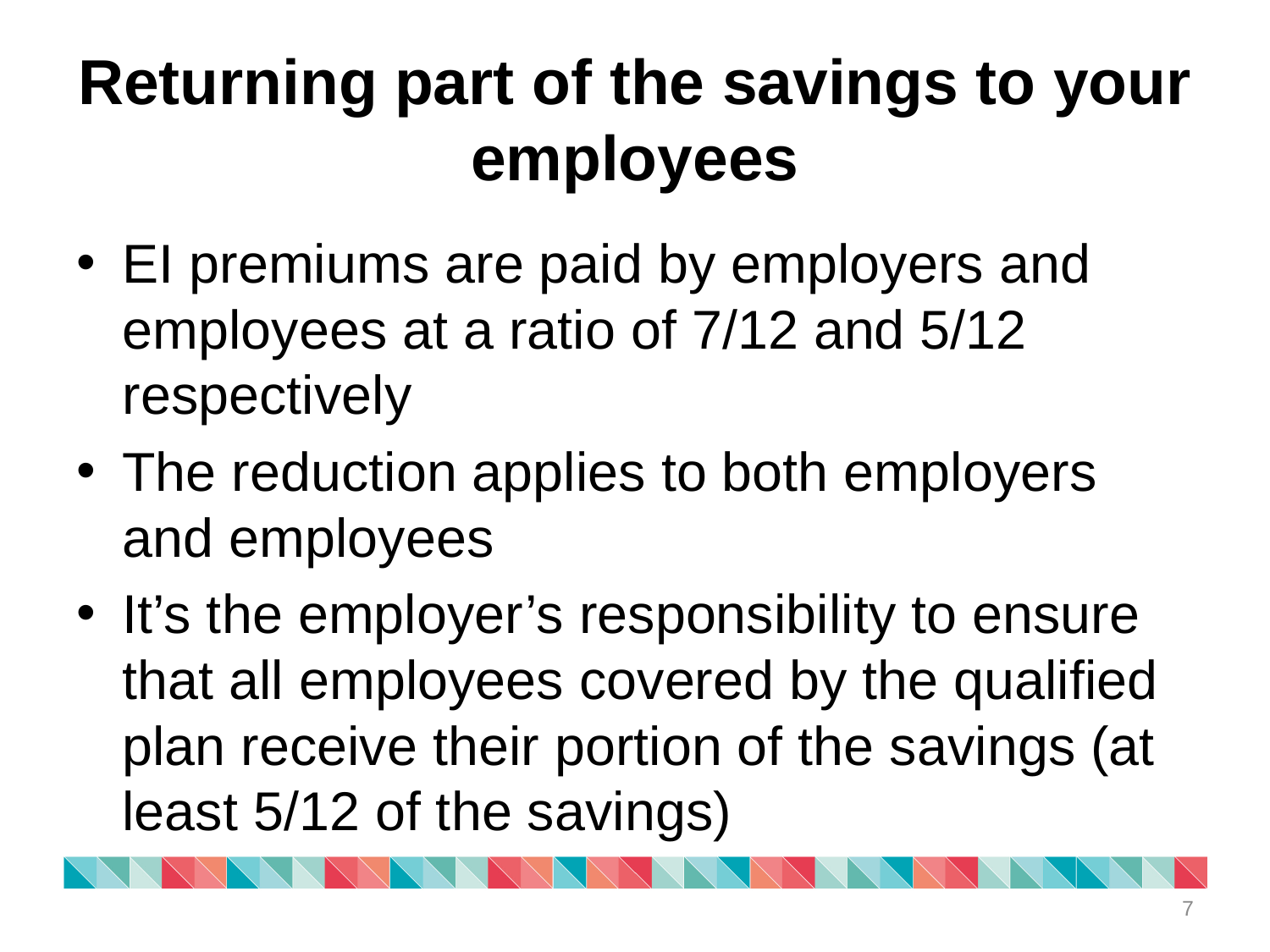

# Returning part of the savings to your employees
EI premiums are paid by employers and employees at a ratio of 7/12 and 5/12 respectively
The reduction applies to both employers and employees
It’s the employer’s responsibility to ensure that all employees covered by the qualified plan receive their portion of the savings (at least 5/12 of the savings)
7